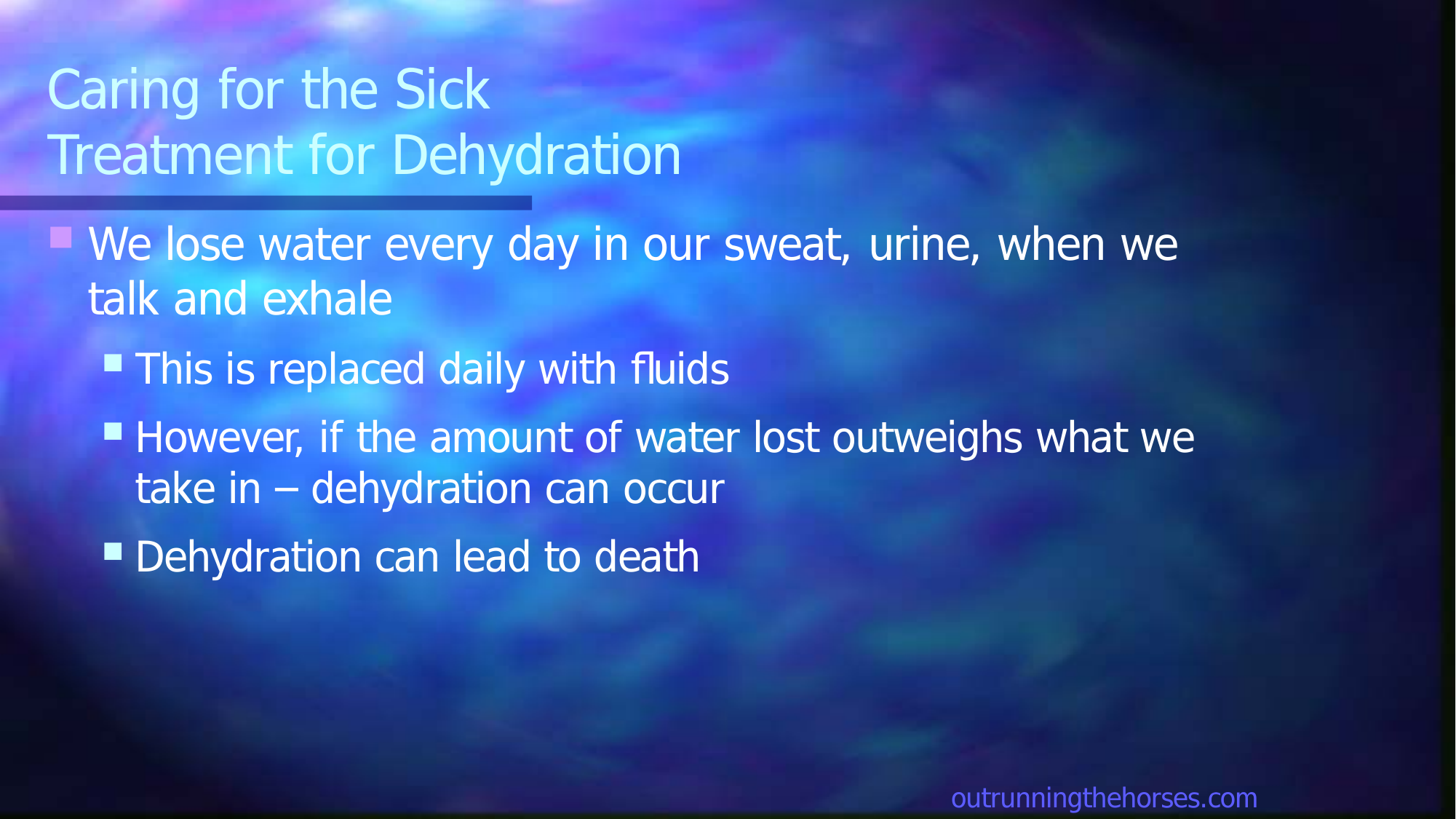

# Caring for the Sick Treatment for Dehydration
We lose water every day in our sweat, urine, when we talk and exhale
This is replaced daily with fluids
However, if the amount of water lost outweighs what we take in – dehydration can occur
Dehydration can lead to death
outrunningthehorses.com